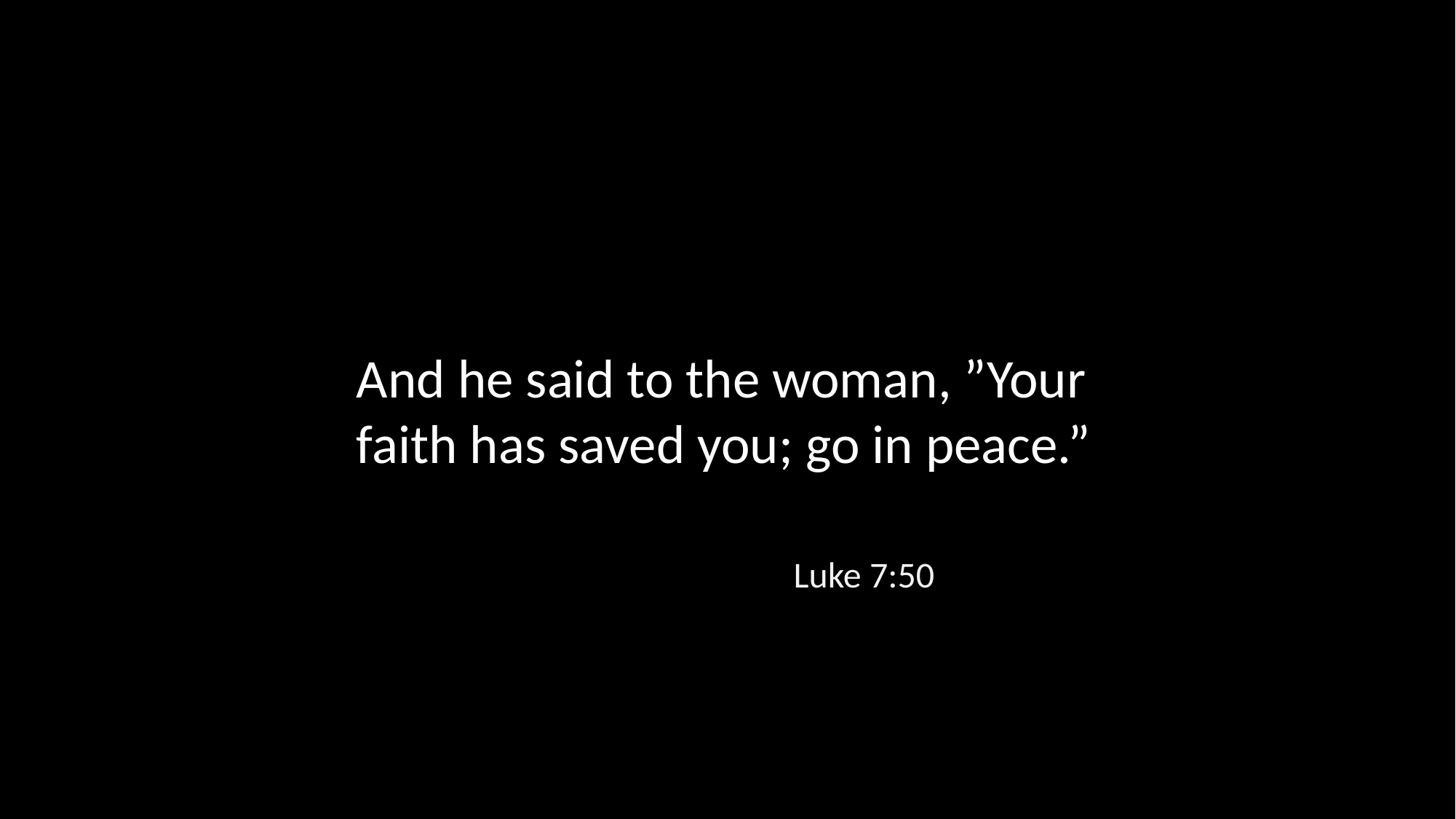

And he said to the woman, ”Your faith has saved you; go in peace.”
Luke 7:50